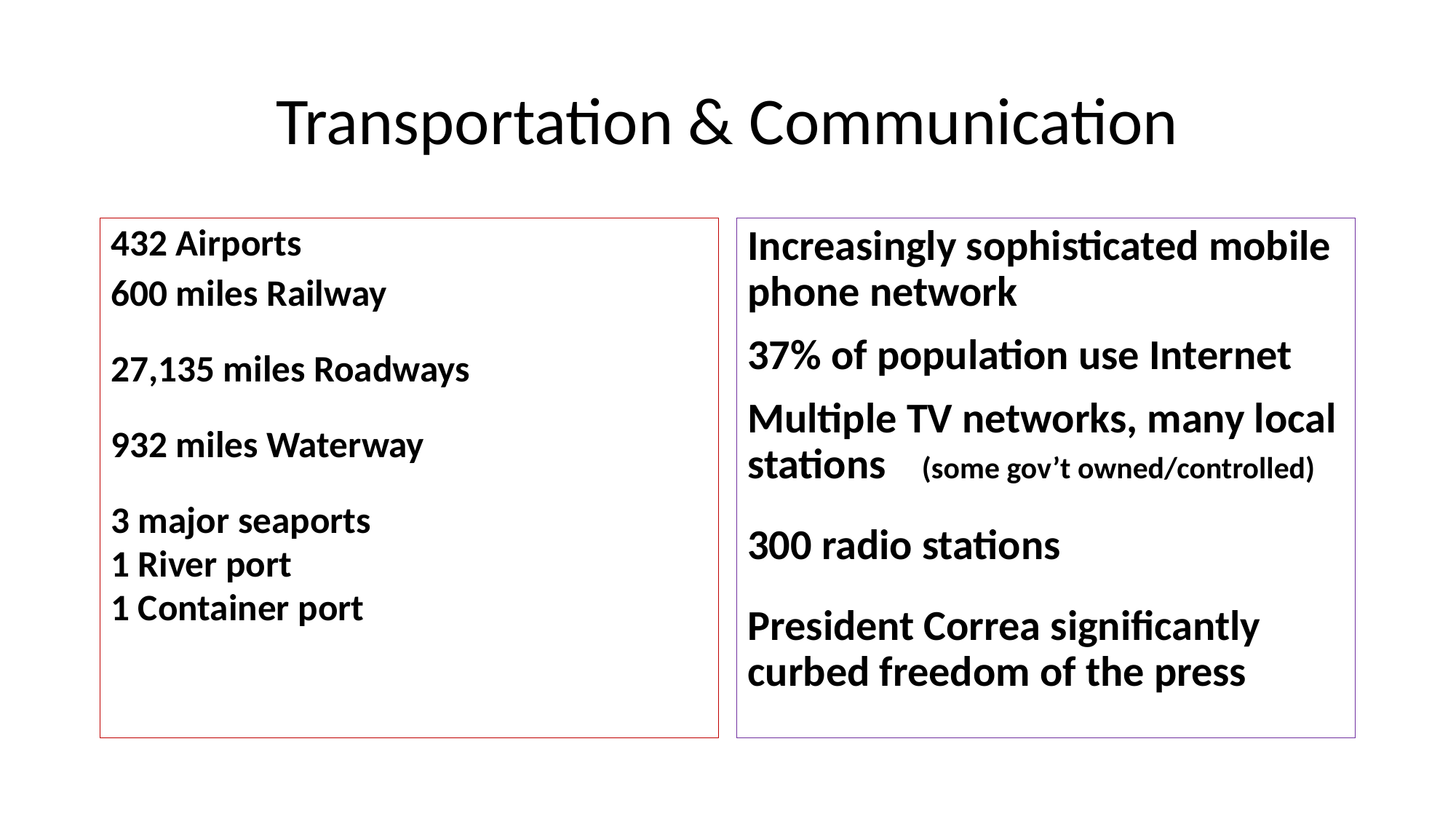

# Transportation & Communication
432 Airports

600 miles Railway

27,135 miles Roadways

932 miles Waterway

3 major seaports
1 River port
1 Container port

Increasingly sophisticated mobile phone network

37% of population use Internet

Multiple TV networks, many local stations    (some gov’t owned/controlled)

300 radio stations

President Correa significantly curbed freedom of the press